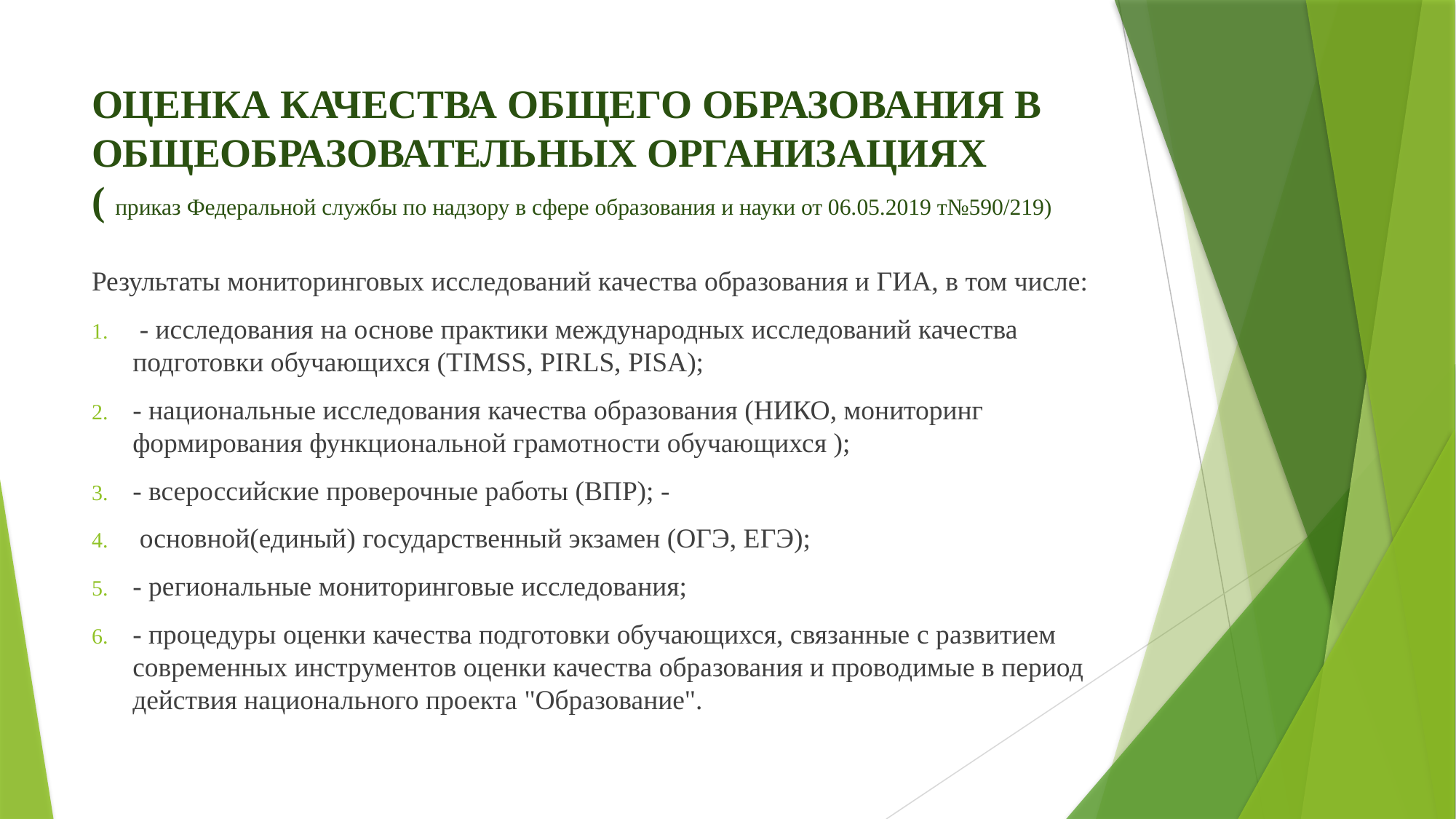

# ОЦЕНКА КАЧЕСТВА ОБЩЕГО ОБРАЗОВАНИЯ В ОБЩЕОБРАЗОВАТЕЛЬНЫХ ОРГАНИЗАЦИЯХ ( приказ Федеральной службы по надзору в сфере образования и науки от 06.05.2019 т№590/219)
Результаты мониторинговых исследований качества образования и ГИА, в том числе:
 - исследования на основе практики международных исследований качества подготовки обучающихся (TIMSS, PIRLS, PISA);
- национальные исследования качества образования (НИКО, мониторинг формирования функциональной грамотности обучающихся );
- всероссийские проверочные работы (ВПР); -
 основной(единый) государственный экзамен (ОГЭ, ЕГЭ);
- региональные мониторинговые исследования;
- процедуры оценки качества подготовки обучающихся, связанные с развитием современных инструментов оценки качества образования и проводимые в период действия национального проекта "Образование".